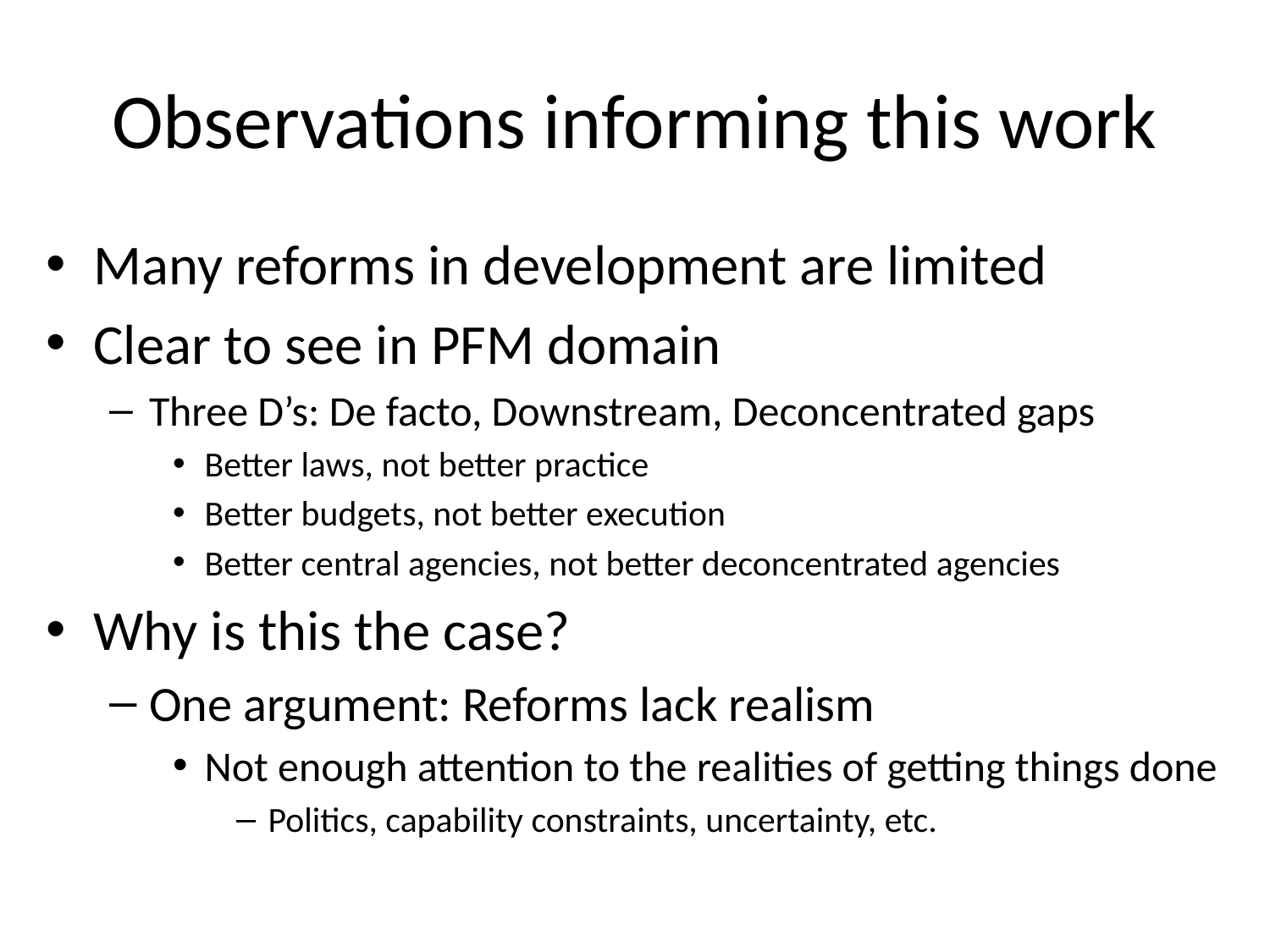

# Observations informing this work
Many reforms in development are limited
Clear to see in PFM domain
Three D’s: De facto, Downstream, Deconcentrated gaps
Better laws, not better practice
Better budgets, not better execution
Better central agencies, not better deconcentrated agencies
Why is this the case?
One argument: Reforms lack realism
Not enough attention to the realities of getting things done
Politics, capability constraints, uncertainty, etc.